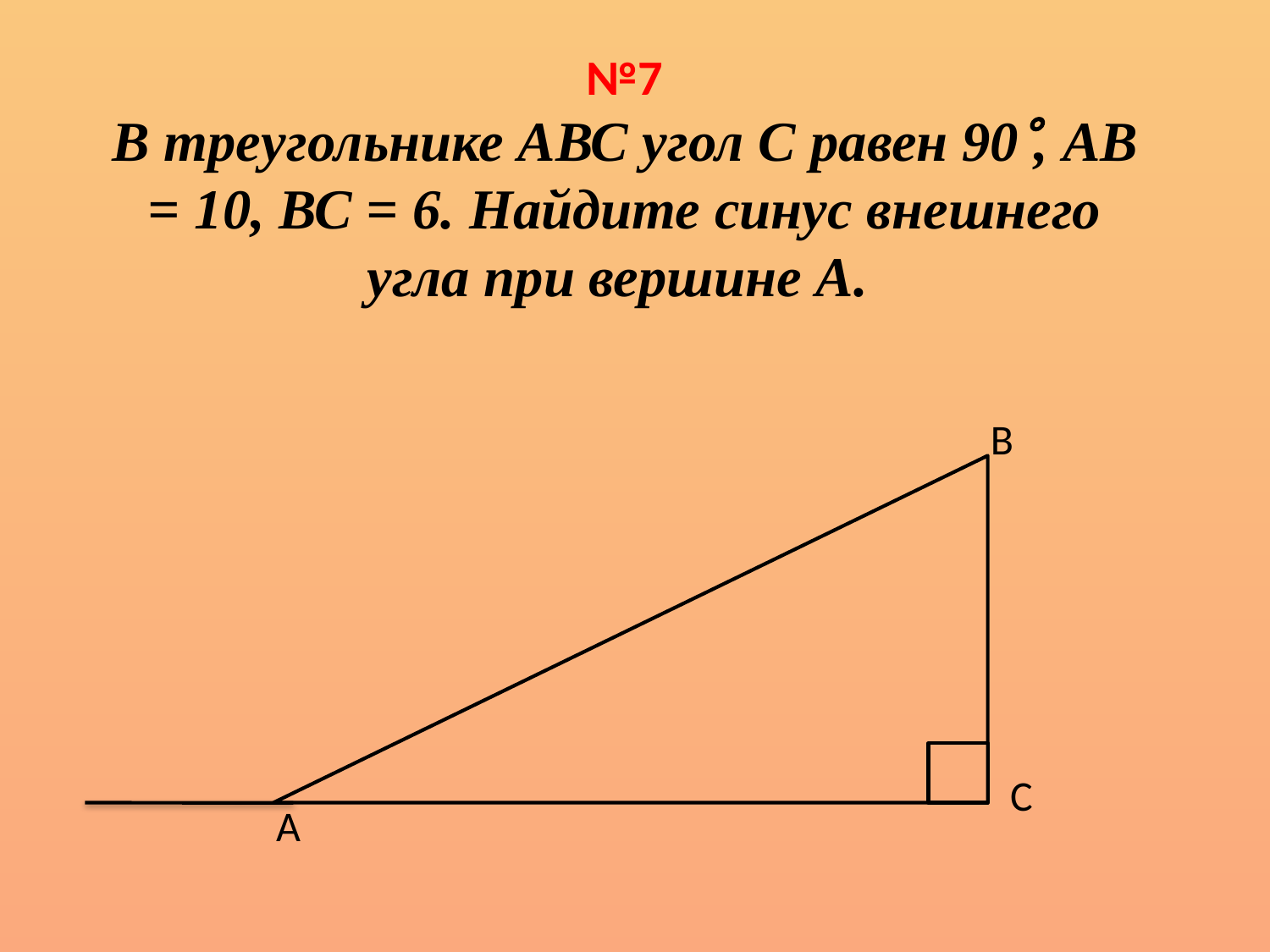

№7
В треугольнике АВС угол С равен 90°, АВ = 10, ВС = 6. Найдите синус внешнего угла при вершине А.
В

С
А